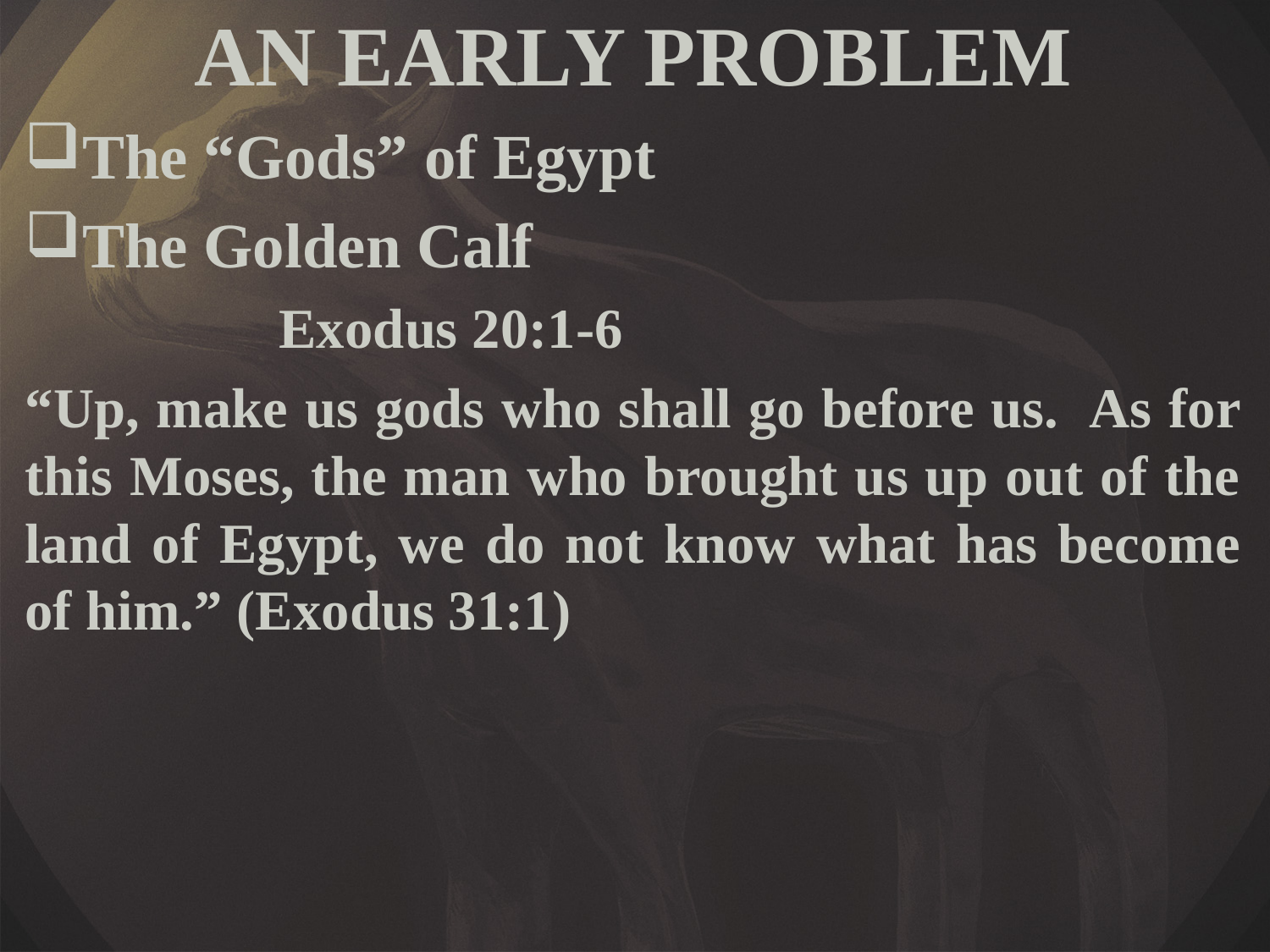

AN EARLY PROBLEM
The “Gods” of Egypt
The Golden Calf
		Exodus 20:1-6
“Up, make us gods who shall go before us.  As for this Moses, the man who brought us up out of the land of Egypt, we do not know what has become of him.” (Exodus 31:1)